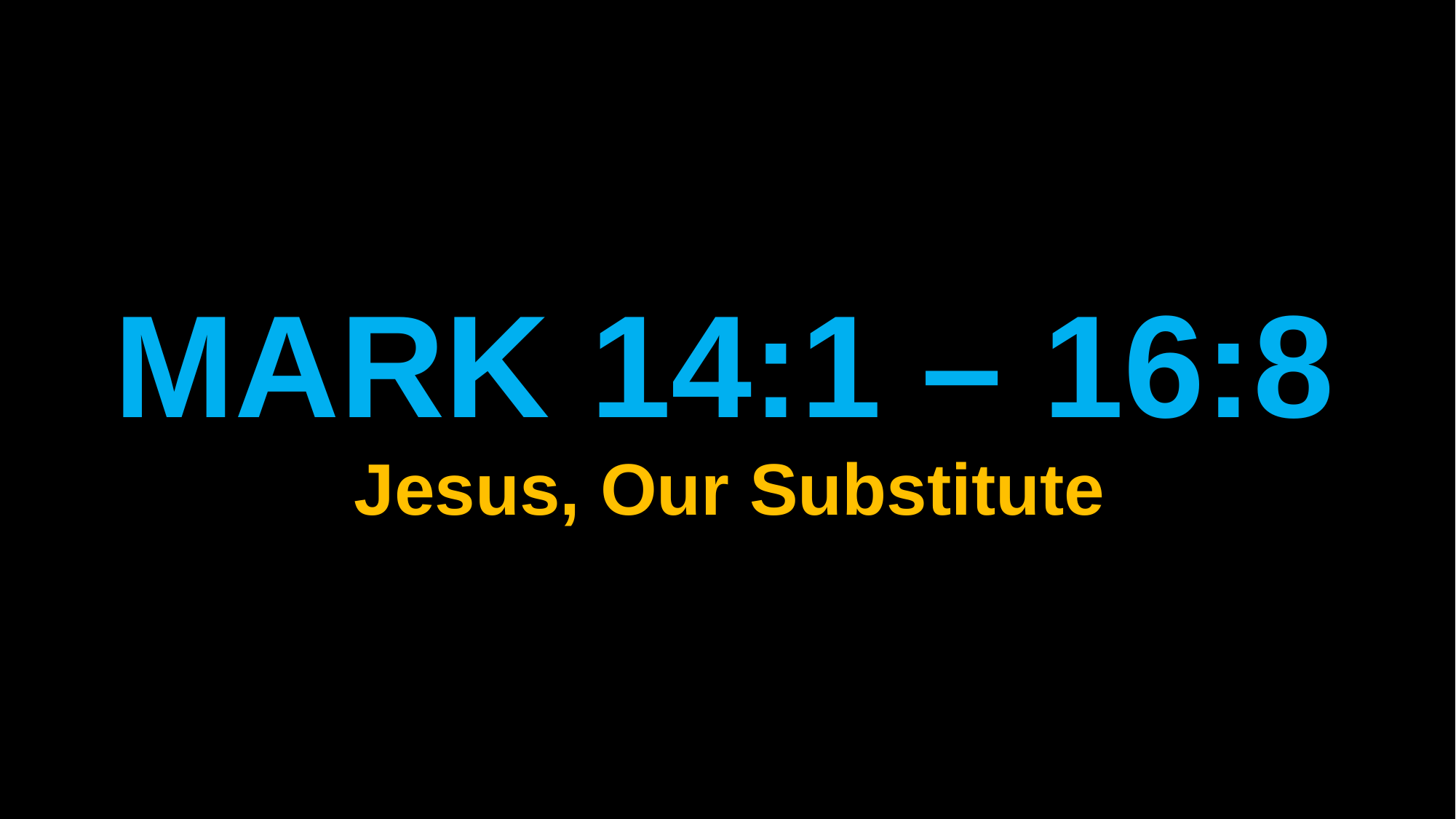

# Mark 14:1 – 16:8
Jesus, Our Substitute